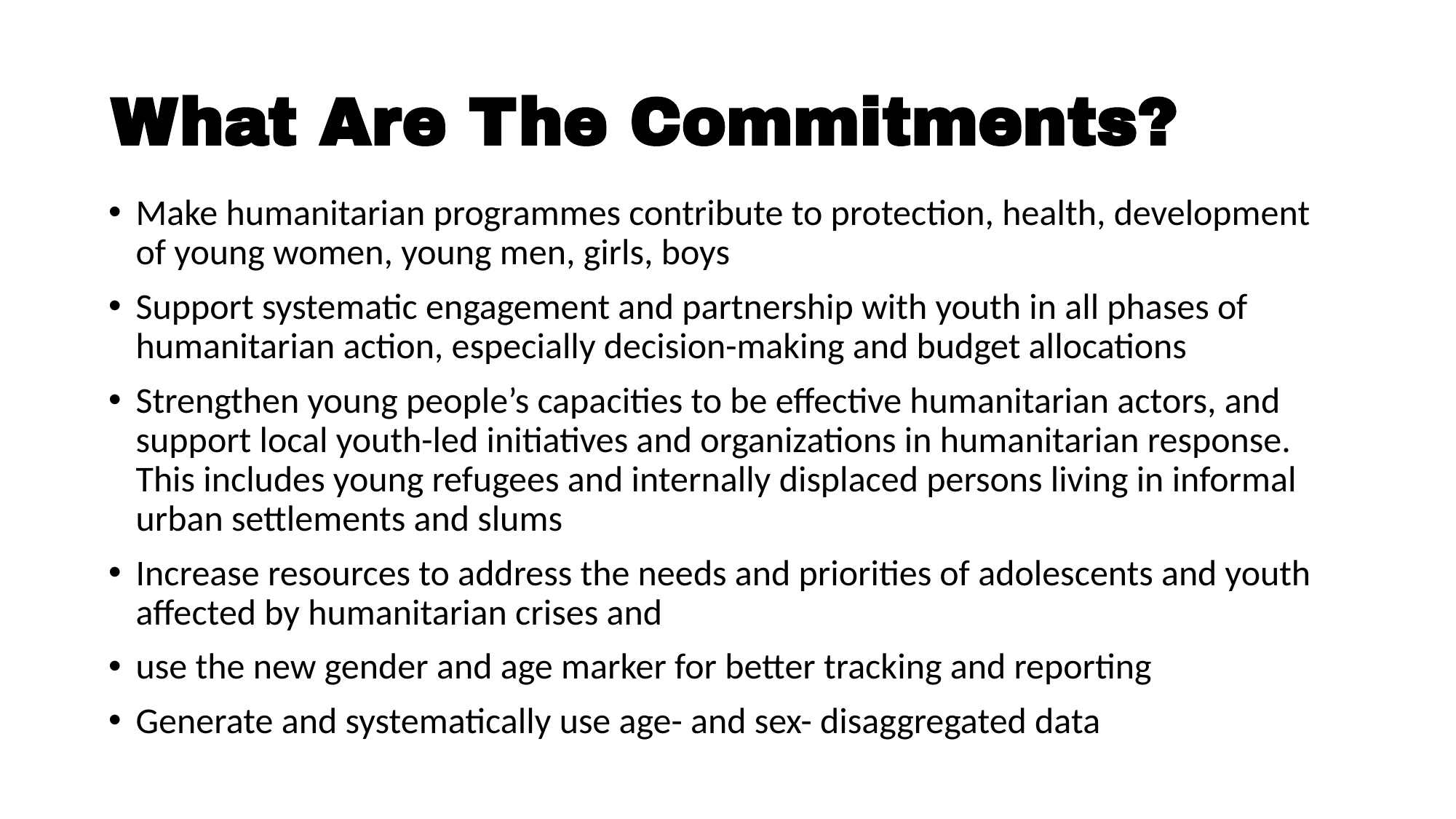

# What Are The Commitments?
Make humanitarian programmes contribute to protection, health, development of young women, young men, girls, boys
Support systematic engagement and partnership with youth in all phases of humanitarian action, especially decision-making and budget allocations
Strengthen young people’s capacities to be effective humanitarian actors, and support local youth-led initiatives and organizations in humanitarian response. This includes young refugees and internally displaced persons living in informal urban settlements and slums
Increase resources to address the needs and priorities of adolescents and youth affected by humanitarian crises and
use the new gender and age marker for better tracking and reporting
Generate and systematically use age- and sex- disaggregated data